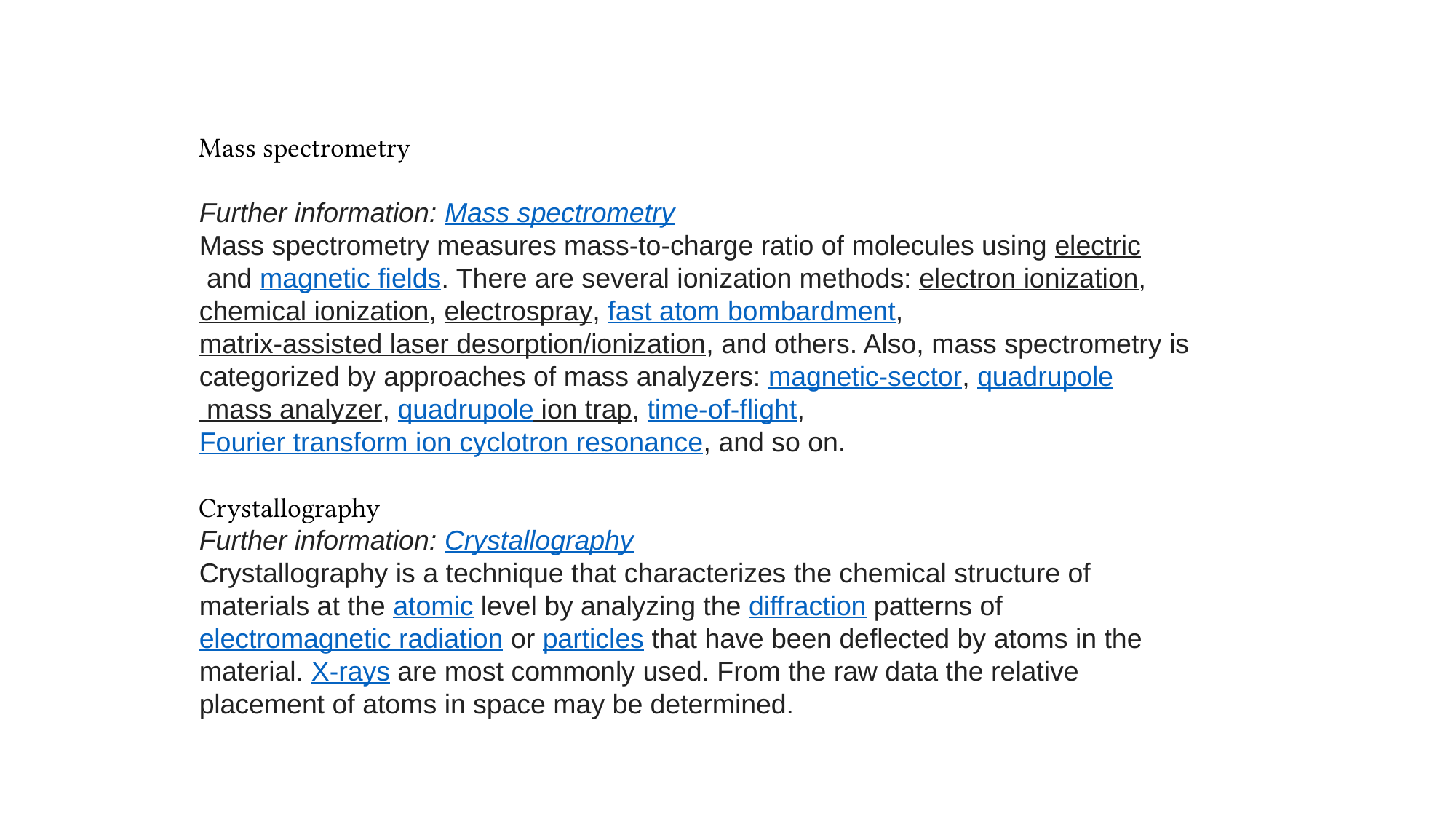

Mass spectrometry

Further information: Mass spectrometry
Mass spectrometry measures mass-to-charge ratio of molecules using electric and magnetic fields. There are several ionization methods: electron ionization, chemical ionization, electrospray, fast atom bombardment, matrix-assisted laser desorption/ionization, and others. Also, mass spectrometry is categorized by approaches of mass analyzers: magnetic-sector, quadrupole mass analyzer, quadrupole ion trap, time-of-flight, Fourier transform ion cyclotron resonance, and so on.

Crystallography
Further information: Crystallography
Crystallography is a technique that characterizes the chemical structure of materials at the atomic level by analyzing the diffraction patterns of electromagnetic radiation or particles that have been deflected by atoms in the material. X-rays are most commonly used. From the raw data the relative placement of atoms in space may be determined.